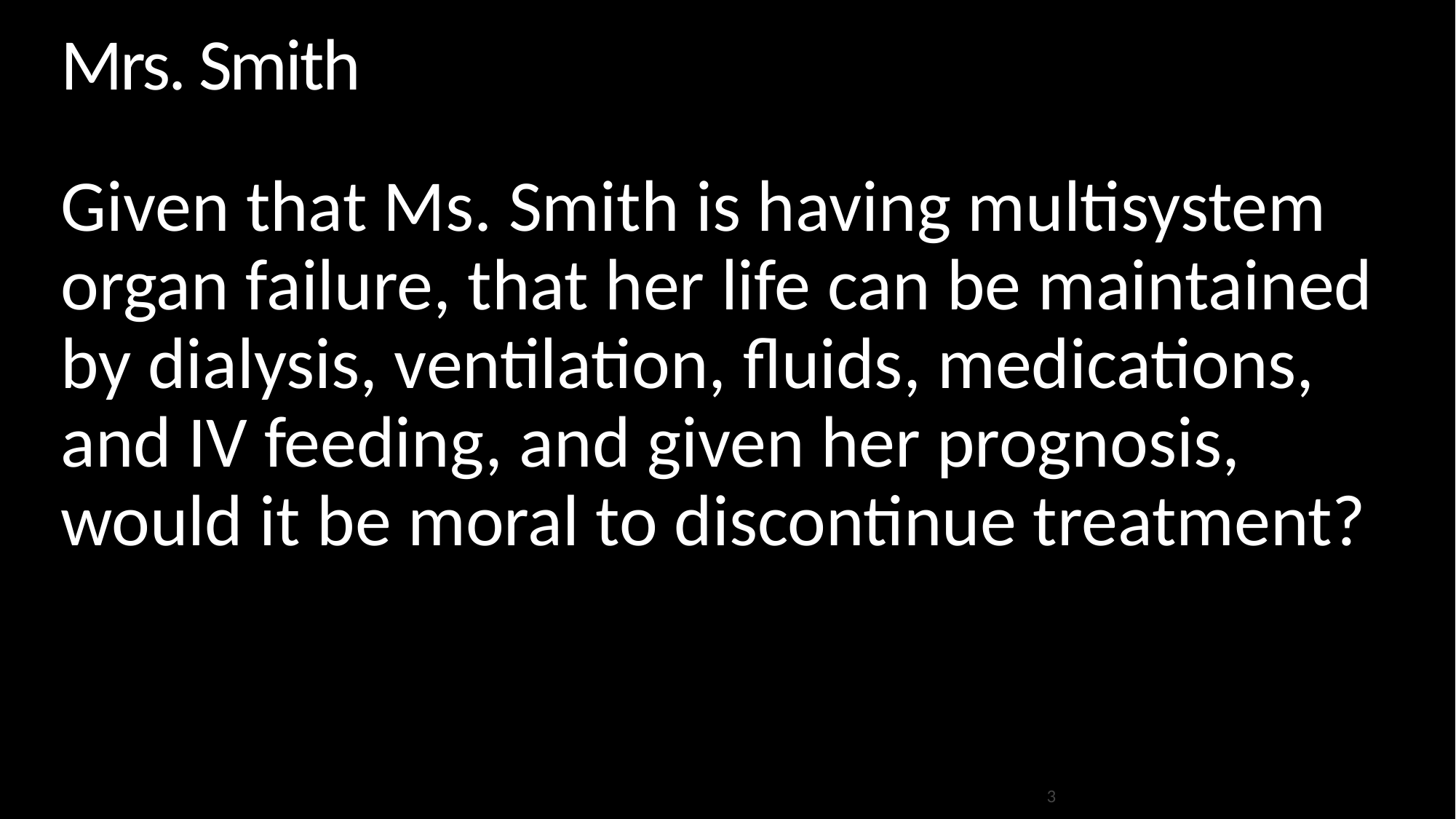

# Mrs. Smith
Given that Ms. Smith is having multisystem organ failure, that her life can be maintained by dialysis, ventilation, fluids, medications, and IV feeding, and given her prognosis, would it be moral to discontinue treatment?
3